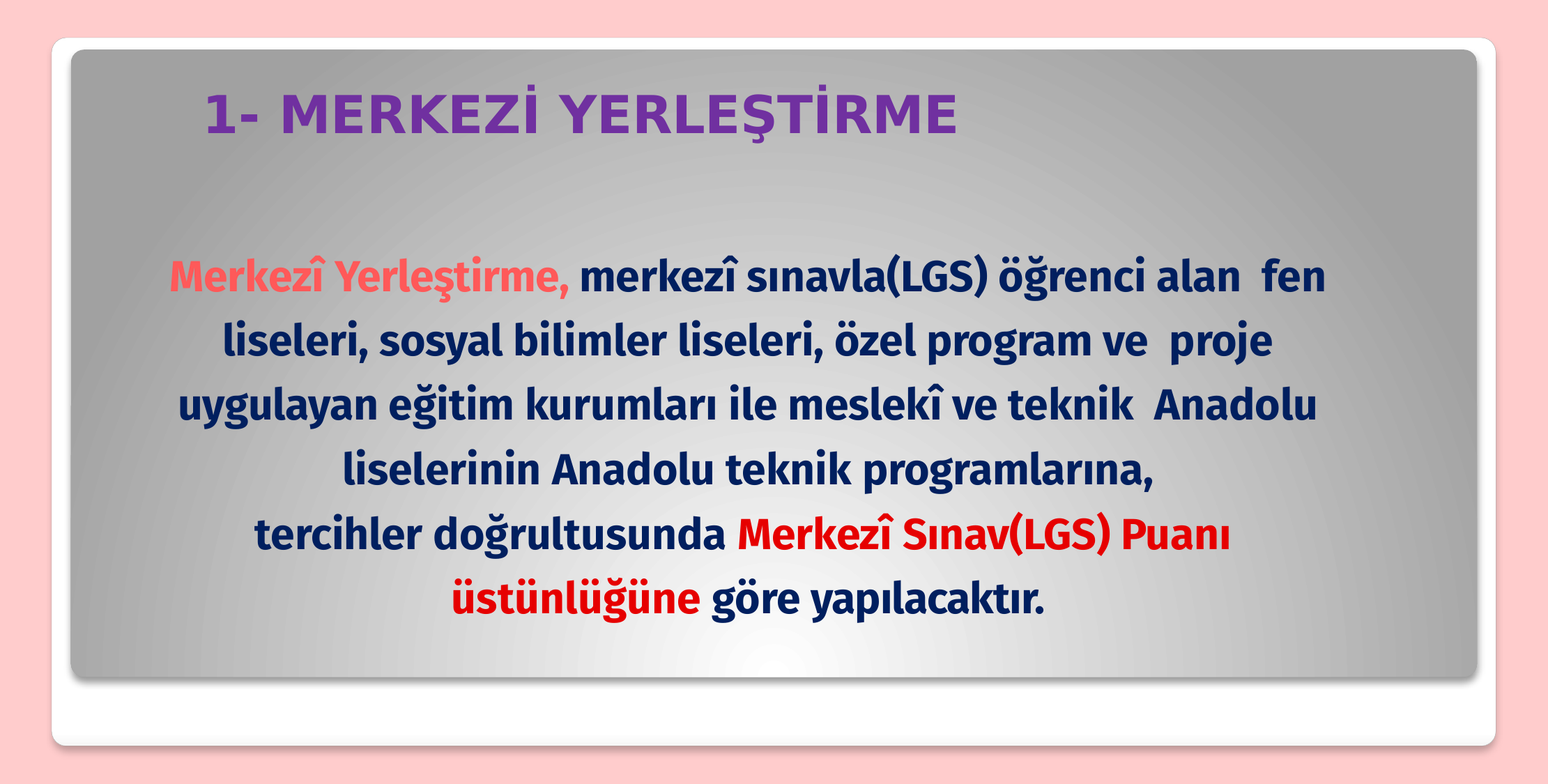

# 1- MERKEZİ YERLEŞTİRME
Merkezî Yerleştirme, merkezî sınavla(LGS) öğrenci alan  fen liseleri, sosyal bilimler liseleri, özel program ve  proje uygulayan eğitim kurumları ile meslekî ve teknik  Anadolu liselerinin Anadolu teknik programlarına,
tercihler doğrultusunda Merkezî Sınav(LGS) Puanı  üstünlüğüne göre yapılacaktır.